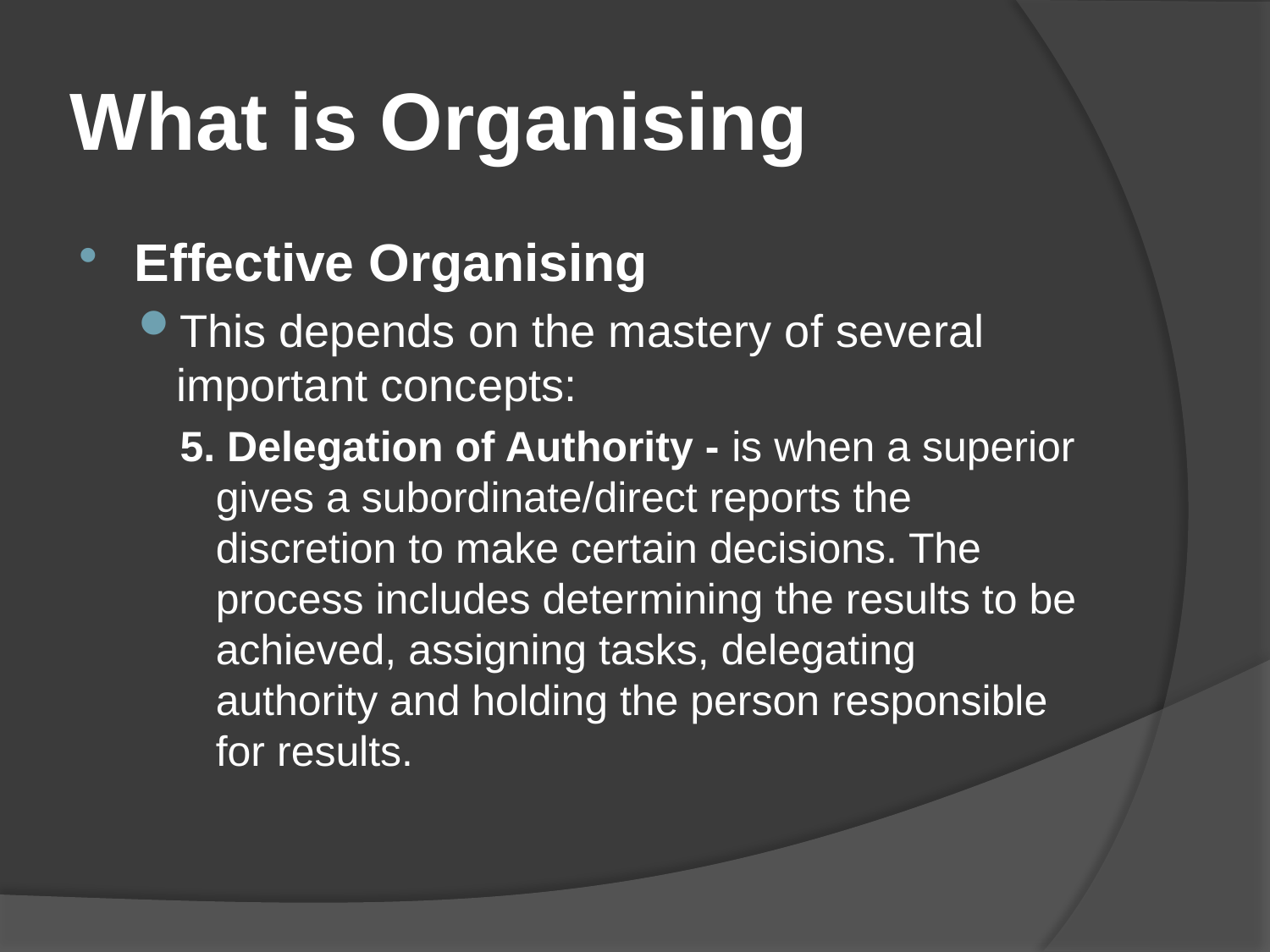

# What is Organising
Effective Organising
This depends on the mastery of several important concepts:
5. Delegation of Authority - is when a superior gives a subordinate/direct reports the discretion to make certain decisions. The process includes determining the results to be achieved, assigning tasks, delegating authority and holding the person responsible for results.